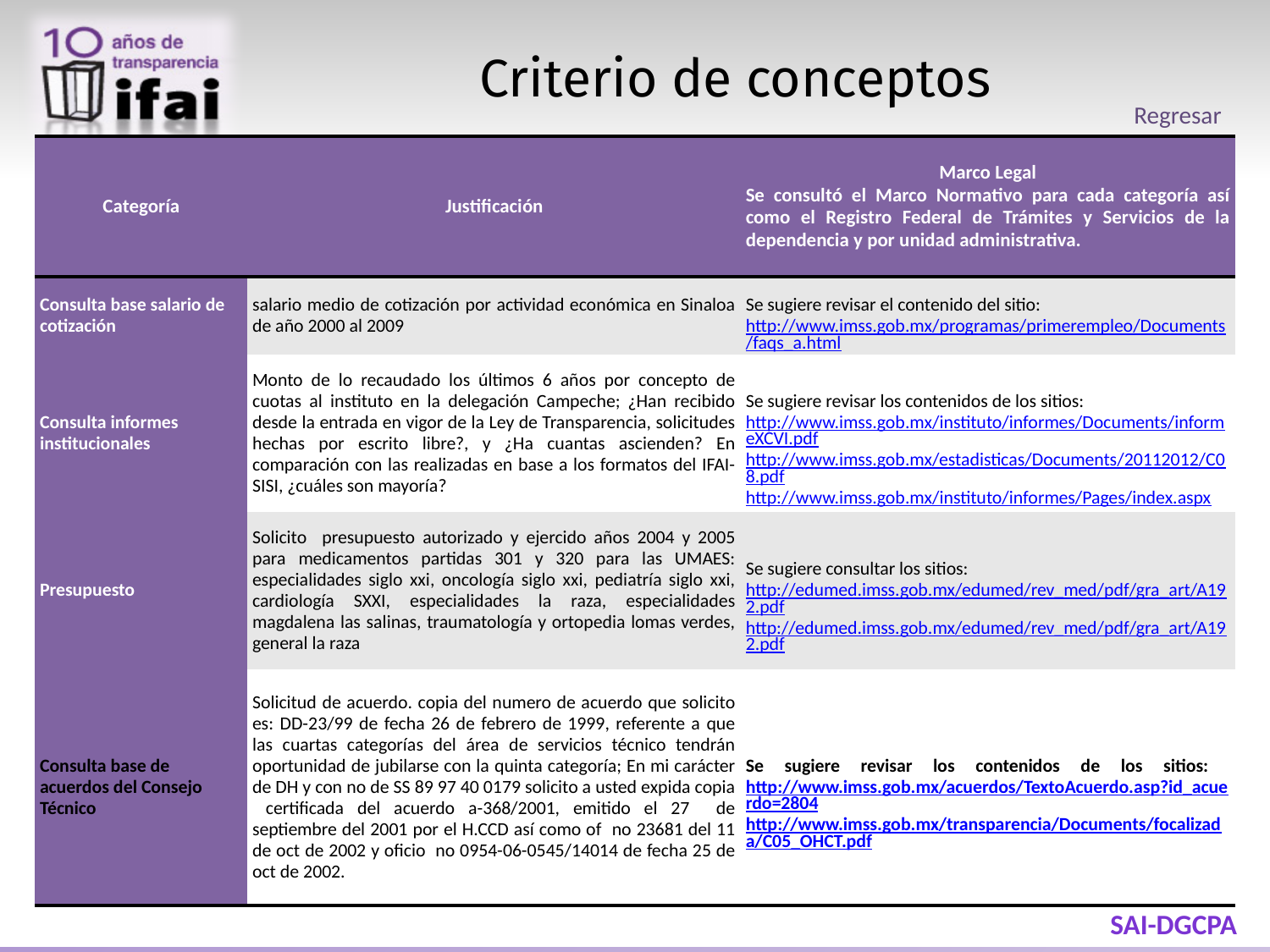

Criterio de conceptos
Regresar
| Categoría | Justificación | Marco Legal Se consultó el Marco Normativo para cada categoría así como el Registro Federal de Trámites y Servicios de la dependencia y por unidad administrativa. |
| --- | --- | --- |
| Consulta base salario de cotización | salario medio de cotización por actividad económica en Sinaloa de año 2000 al 2009 | Se sugiere revisar el contenido del sitio: http://www.imss.gob.mx/programas/primerempleo/Documents/faqs\_a.html |
| Consulta informes institucionales | Monto de lo recaudado los últimos 6 años por concepto de cuotas al instituto en la delegación Campeche; ¿Han recibido desde la entrada en vigor de la Ley de Transparencia, solicitudes hechas por escrito libre?, y ¿Ha cuantas ascienden? En comparación con las realizadas en base a los formatos del IFAI-SISI, ¿cuáles son mayoría? | Se sugiere revisar los contenidos de los sitios: http://www.imss.gob.mx/instituto/informes/Documents/informeXCVI.pdf http://www.imss.gob.mx/estadisticas/Documents/20112012/C08.pdf http://www.imss.gob.mx/instituto/informes/Pages/index.aspx |
| Presupuesto | Solicito presupuesto autorizado y ejercido años 2004 y 2005 para medicamentos partidas 301 y 320 para las UMAES: especialidades siglo xxi, oncología siglo xxi, pediatría siglo xxi, cardiología SXXI, especialidades la raza, especialidades magdalena las salinas, traumatología y ortopedia lomas verdes, general la raza | Se sugiere consultar los sitios: http://edumed.imss.gob.mx/edumed/rev\_med/pdf/gra\_art/A192.pdf http://edumed.imss.gob.mx/edumed/rev\_med/pdf/gra\_art/A192.pdf |
| Consulta base de acuerdos del Consejo Técnico | Solicitud de acuerdo. copia del numero de acuerdo que solicito es: DD-23/99 de fecha 26 de febrero de 1999, referente a que las cuartas categorías del área de servicios técnico tendrán oportunidad de jubilarse con la quinta categoría; En mi carácter de DH y con no de SS 89 97 40 0179 solicito a usted expida copia certificada del acuerdo a-368/2001, emitido el 27 de septiembre del 2001 por el H.CCD así como of no 23681 del 11 de oct de 2002 y oficio no 0954-06-0545/14014 de fecha 25 de oct de 2002. | Se sugiere revisar los contenidos de los sitios: http://www.imss.gob.mx/acuerdos/TextoAcuerdo.asp?id\_acuerdo=2804 http://www.imss.gob.mx/transparencia/Documents/focalizada/C05\_OHCT.pdf |